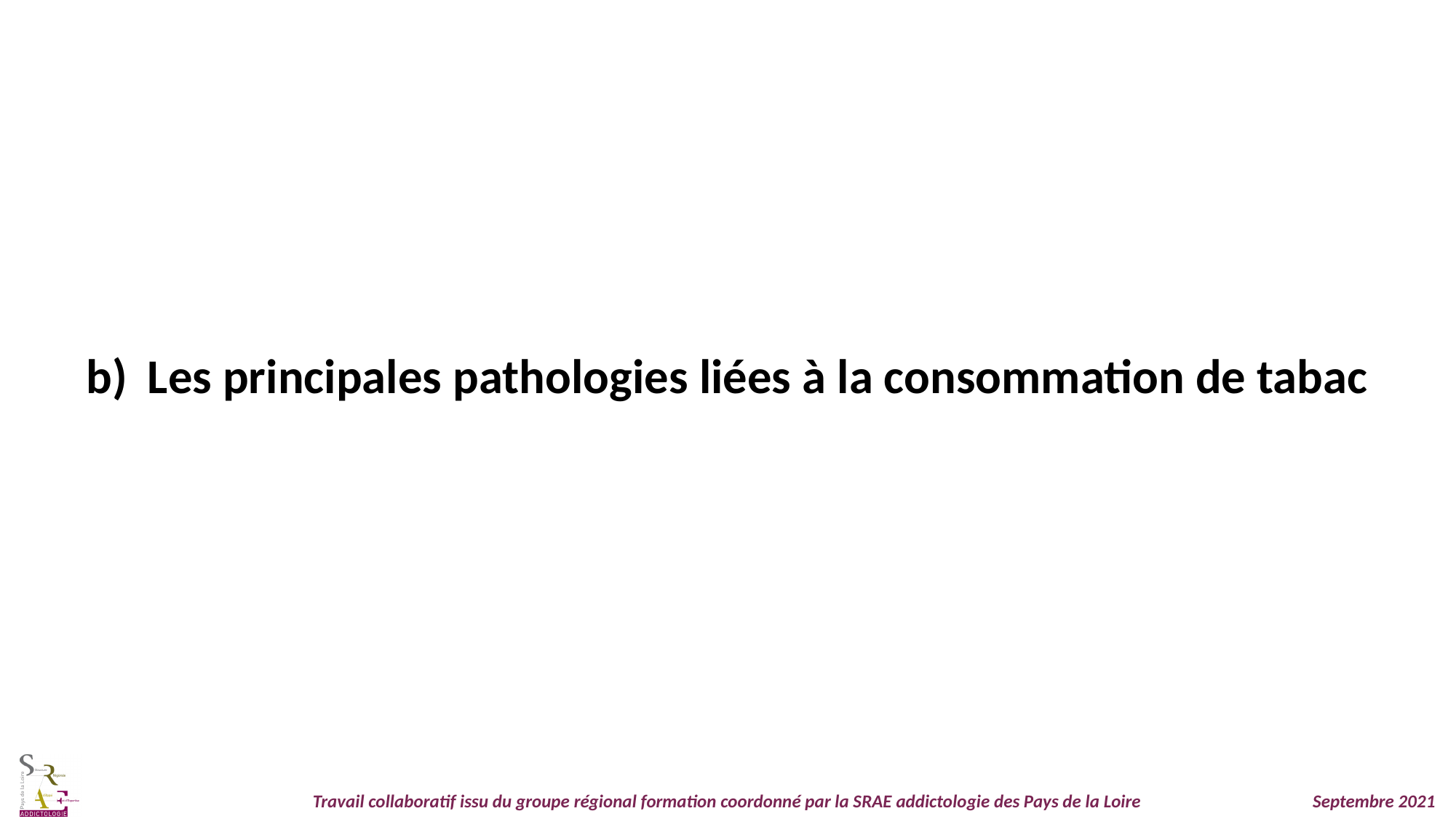

Les principales pathologies liées à la consommation de tabac